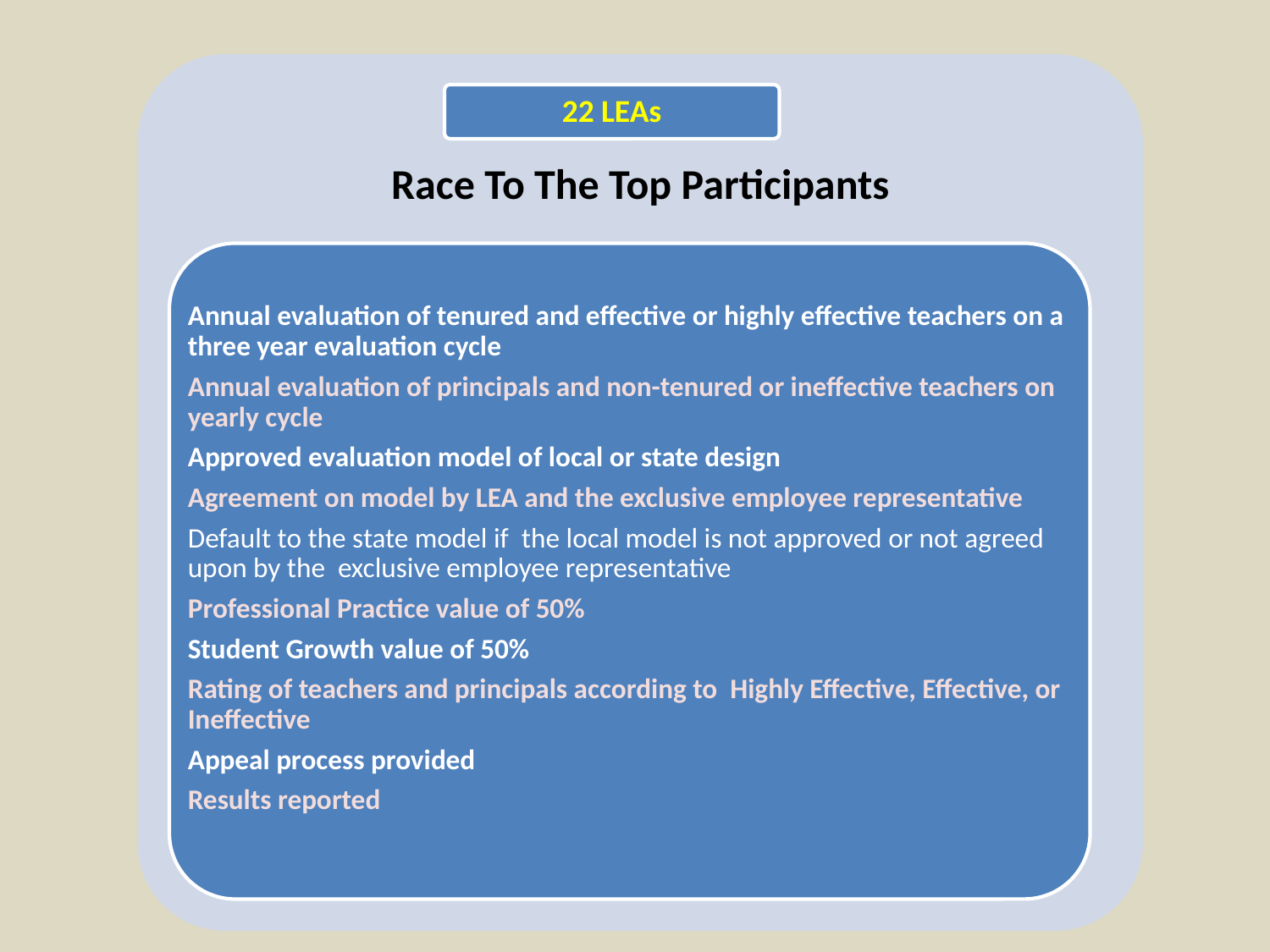

Race To The Top Participants

22 LEAs

Annual evaluation of tenured and effective or highly effective teachers on a three year evaluation cycle
Annual evaluation of principals and non-tenured or ineffective teachers on yearly cycle
Approved evaluation model of local or state design
Agreement on model by LEA and the exclusive employee representative
Default to the state model if  the local model is not approved or not agreed upon by the  exclusive employee representative
Professional Practice value of 50%
Student Growth value of 50%
Rating of teachers and principals according to  Highly Effective, Effective, or Ineffective
Appeal process provided
Results reported